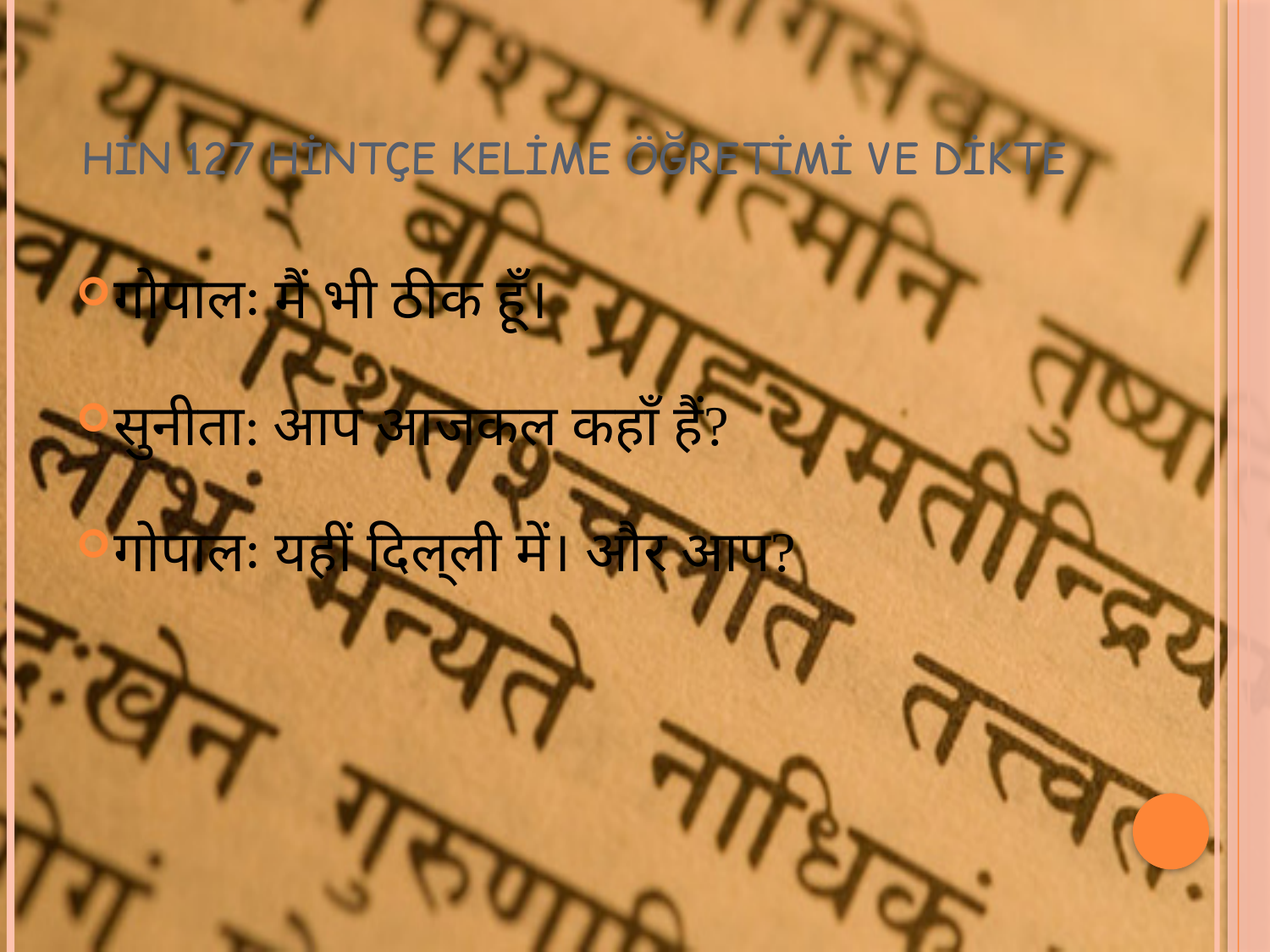

# HİN 127 HİNTÇE KELİME ÖĞRETİMİ VE DİKTE
गोपालः मैं भी ठीक हूँ।
सुनीता: आप आजकल कहाँ हैं?
गोपालः यहीं दिल्‍ली में। और आप?